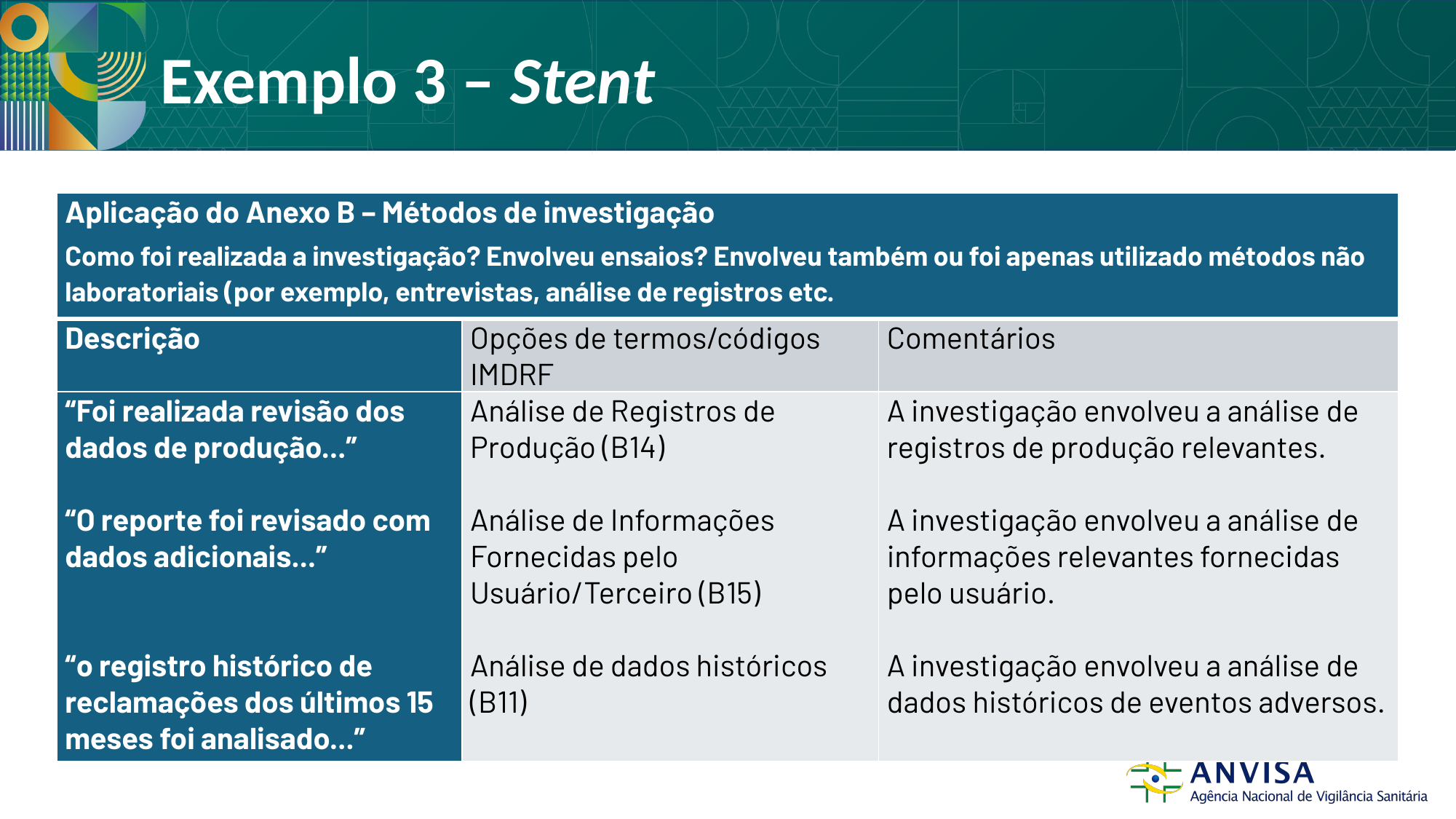

# Exemplo 3 – Stent
| Aplicação do Anexo B – Métodos de investigação Como foi realizada a investigação? Envolveu ensaios? Envolveu também ou foi apenas utilizado métodos não laboratoriais (por exemplo, entrevistas, análise de registros etc. |  |  |
| --- | --- | --- |
| Descrição | Opções de termos/códigos IMDRF | Comentários |
| “Foi realizada revisão dos dados de produção...”   “O reporte foi revisado com dados adicionais...”     “o registro histórico de reclamações dos últimos 15 meses foi analisado...” | Análise de Registros de Produção (B14)   Análise de Informações Fornecidas pelo Usuário/Terceiro (B15)   Análise de dados históricos (B11) | A investigação envolveu a análise de registros de produção relevantes.   A investigação envolveu a análise de informações relevantes fornecidas pelo usuário.   A investigação envolveu a análise de dados históricos de eventos adversos. |